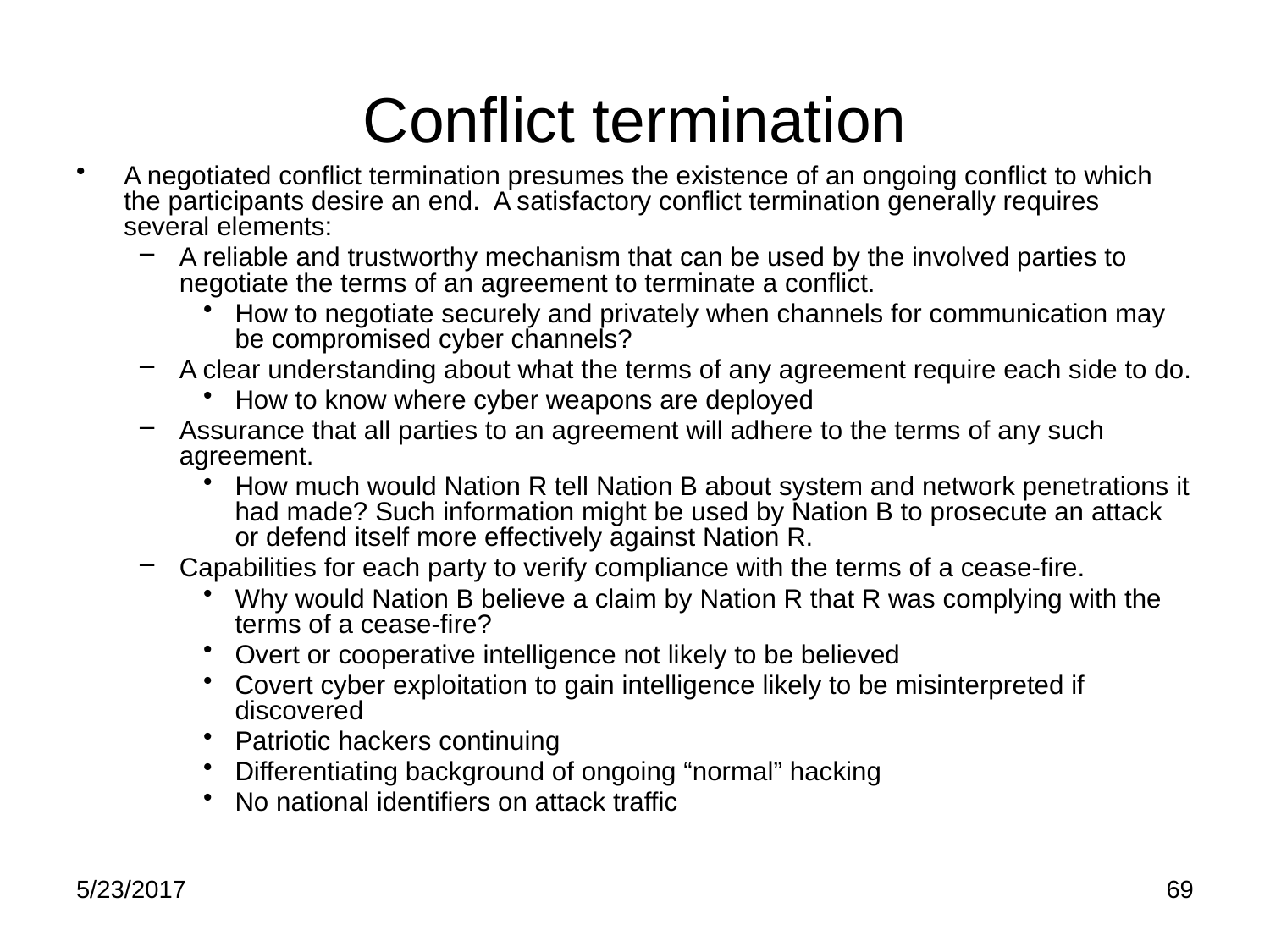

# Conflict termination
A negotiated conflict termination presumes the existence of an ongoing conflict to which the participants desire an end.  A satisfactory conflict termination generally requires several elements:
A reliable and trustworthy mechanism that can be used by the involved parties to negotiate the terms of an agreement to terminate a conflict.
How to negotiate securely and privately when channels for communication may be compromised cyber channels?
A clear understanding about what the terms of any agreement require each side to do.
How to know where cyber weapons are deployed
Assurance that all parties to an agreement will adhere to the terms of any such agreement.
How much would Nation R tell Nation B about system and network penetrations it had made? Such information might be used by Nation B to prosecute an attack or defend itself more effectively against Nation R.
Capabilities for each party to verify compliance with the terms of a cease-fire.
Why would Nation B believe a claim by Nation R that R was complying with the terms of a cease-fire?
Overt or cooperative intelligence not likely to be believed
Covert cyber exploitation to gain intelligence likely to be misinterpreted if discovered
Patriotic hackers continuing
Differentiating background of ongoing “normal” hacking
No national identifiers on attack traffic
5/23/2017
69